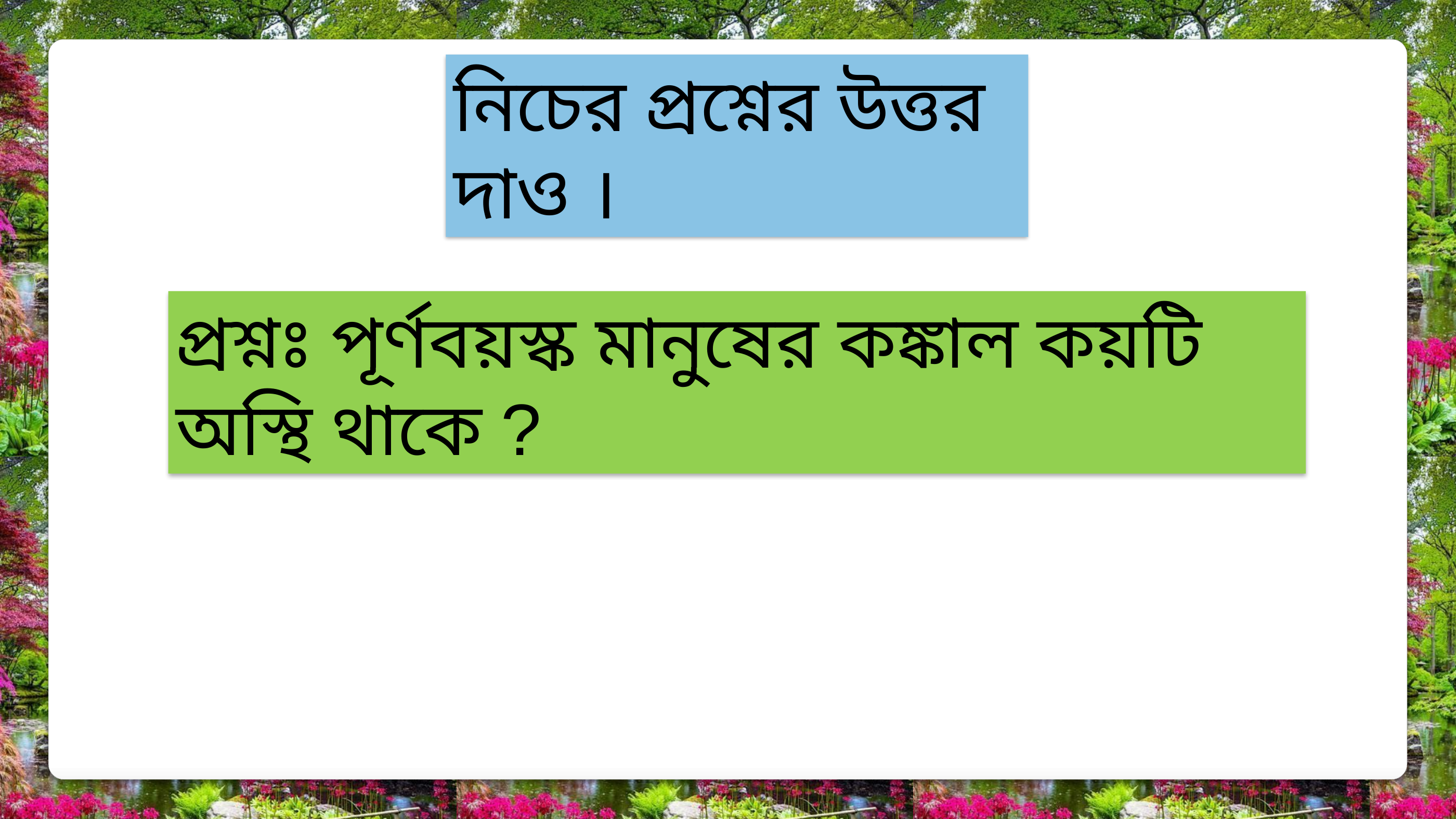

নিচের প্রশ্নের উত্তর দাও ।
প্রশ্নঃ পূর্ণবয়স্ক মানুষের কঙ্কাল কয়টি অস্থি থাকে ?